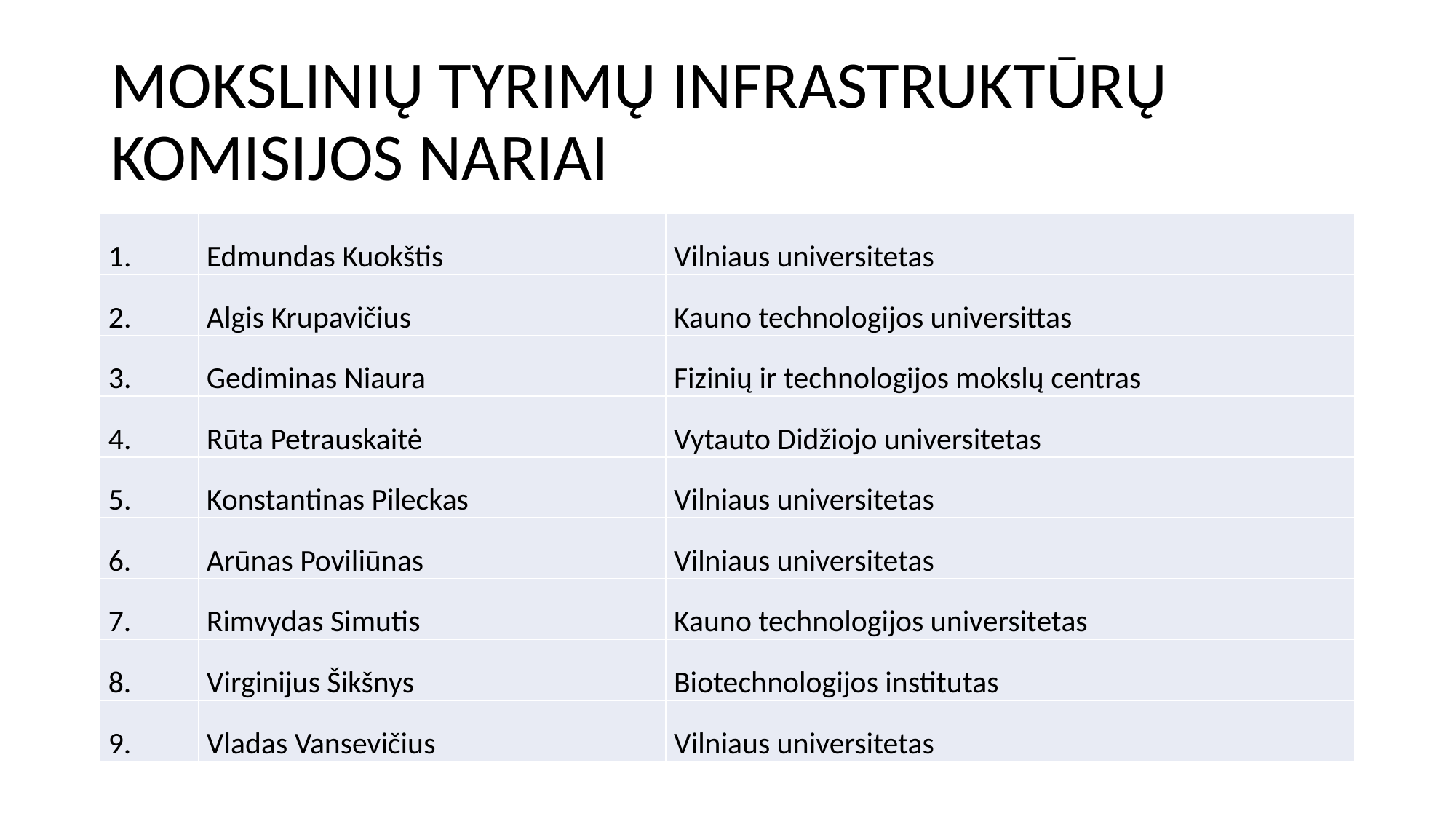

# MOKSLINIŲ TYRIMŲ INFRASTRUKTŪRŲ KOMISIJOS NARIAI
| 1. | Edmundas Kuokštis | Vilniaus universitetas |
| --- | --- | --- |
| 2. | Algis Krupavičius | Kauno technologijos universittas |
| 3. | Gediminas Niaura | Fizinių ir technologijos mokslų centras |
| 4. | Rūta Petrauskaitė | Vytauto Didžiojo universitetas |
| 5. | Konstantinas Pileckas | Vilniaus universitetas |
| 6. | Arūnas Poviliūnas | Vilniaus universitetas |
| 7. | Rimvydas Simutis | Kauno technologijos universitetas |
| 8. | Virginijus Šikšnys | Biotechnologijos institutas |
| 9. | Vladas Vansevičius | Vilniaus universitetas |